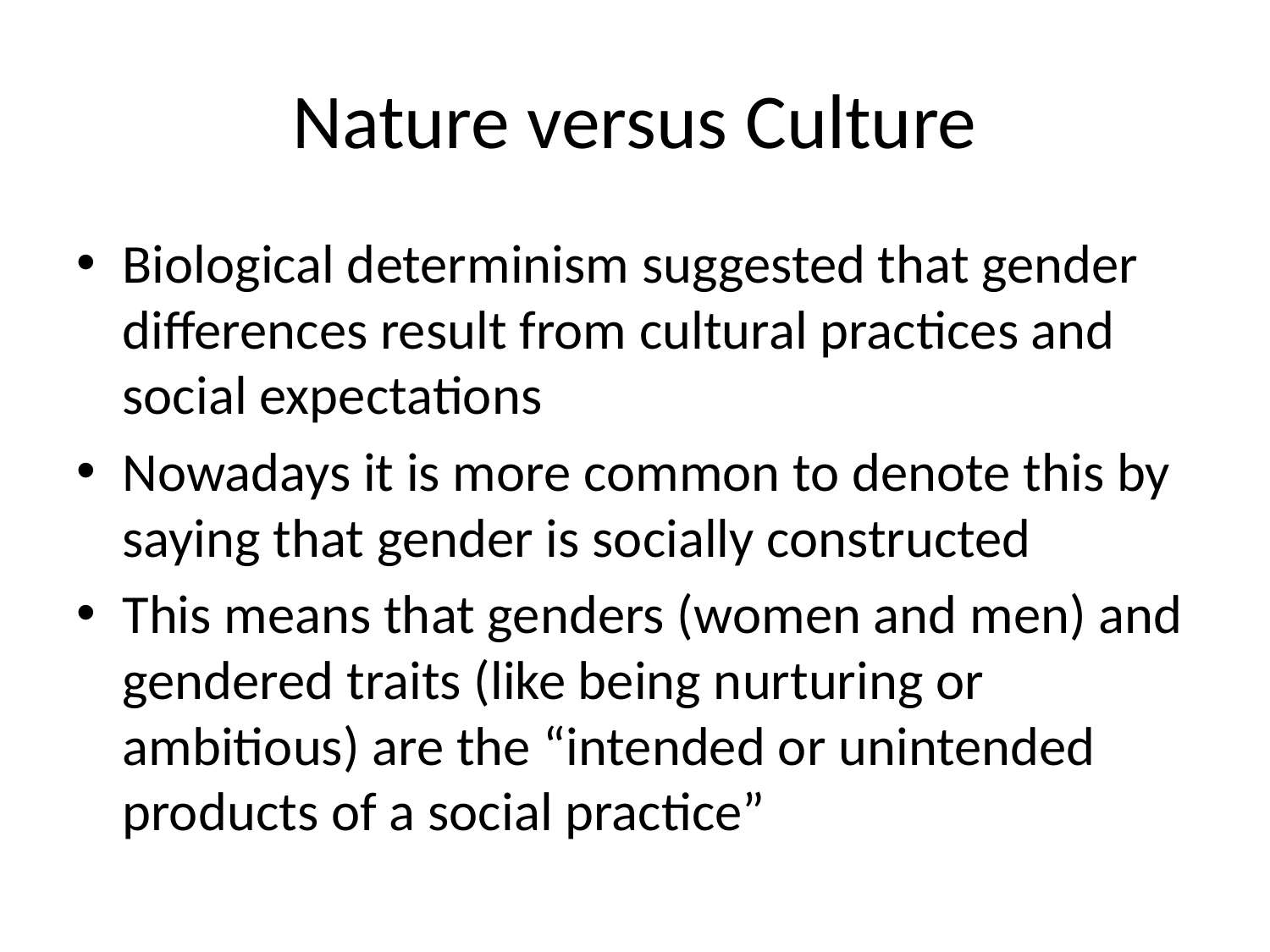

# Nature versus Culture
Biological determinism suggested that gender differences result from cultural practices and social expectations
Nowadays it is more common to denote this by saying that gender is socially constructed
This means that genders (women and men) and gendered traits (like being nurturing or ambitious) are the “intended or unintended products of a social practice”